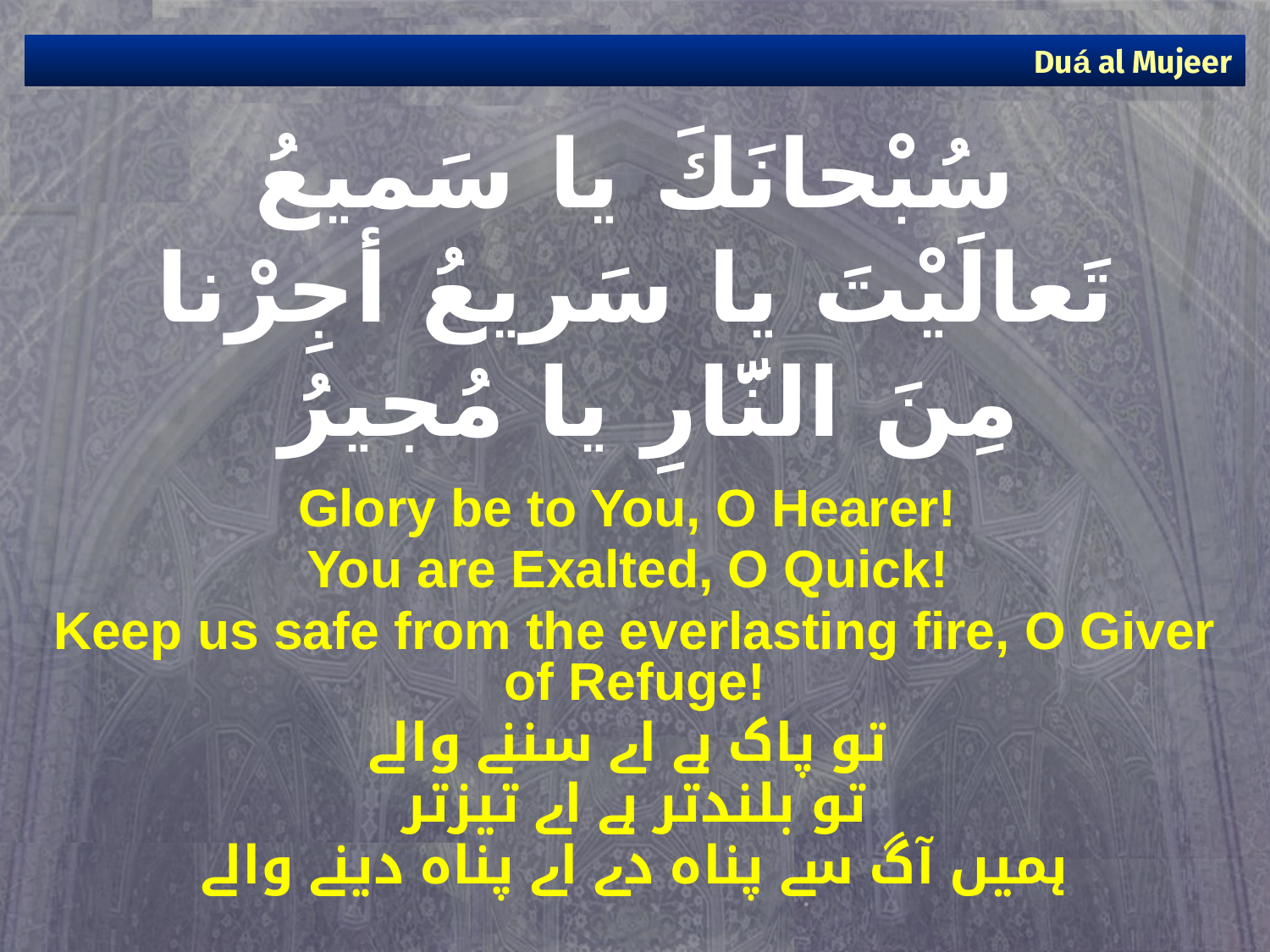

Duá al Mujeer
# سُبْحانَكَ يا سَميعُ تَعالَيْتَ يا سَريعُ أجِرْنا مِنَ النَّارِ يا مُجيرُ
Glory be to You, O Hearer!
You are Exalted, O Quick!
Keep us safe from the everlasting fire, O Giver of Refuge!
تو پاک ہے اے سننے والے
تو بلندتر ہے اے تیزتر
ہمیں آگ سے پناہ دے اے پناہ دینے والے